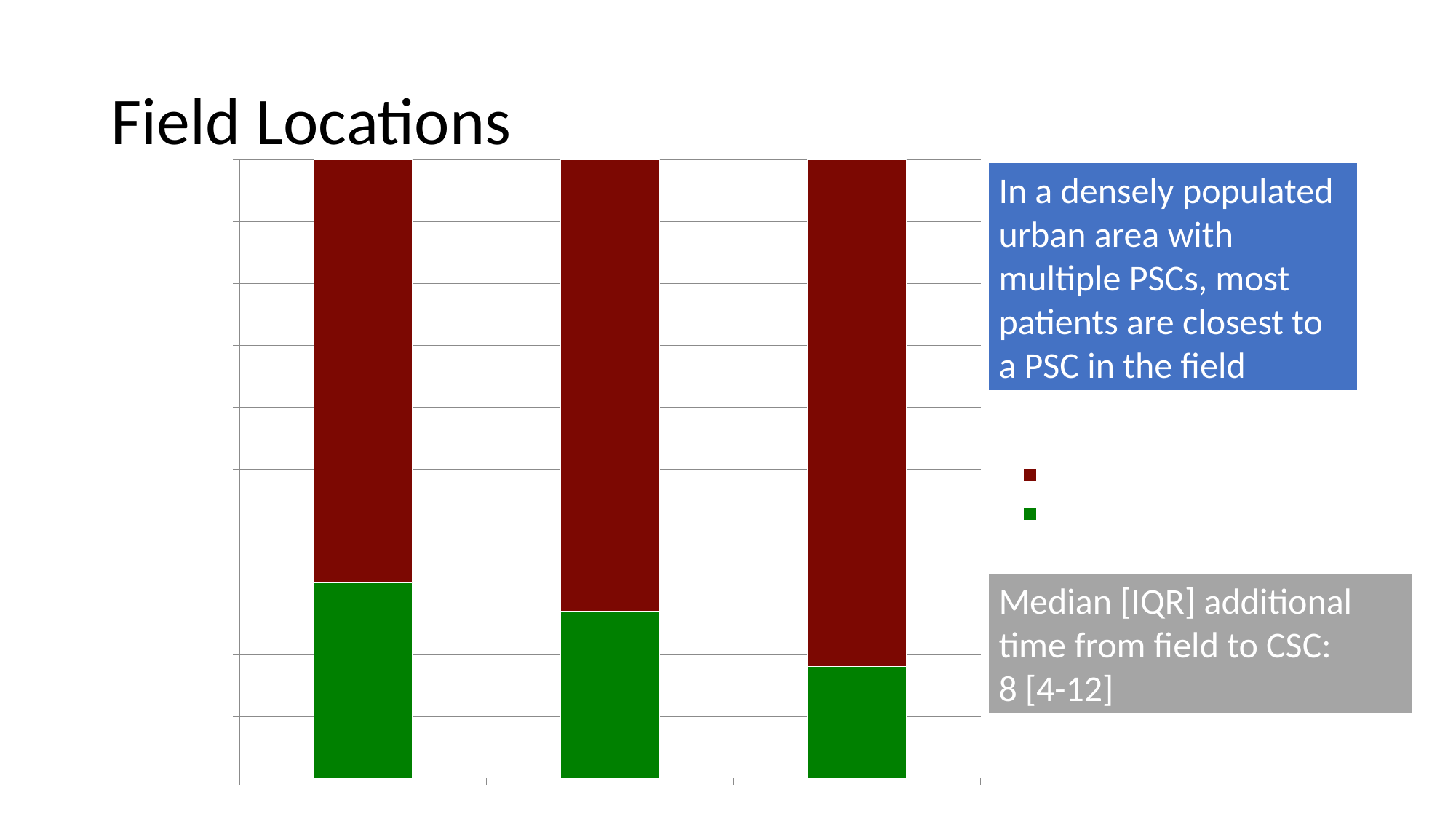

# Field Locations

### Chart

| Category | CSC Closest | PSC Closest |
|---|---|---|
| I | 12.0 | 26.0 |
| II | 27.0 | 73.0 |
| III | 17.0 | 77.0 |
In a densely populated urban area with multiple PSCs, most patients are closest to a PSC in the field
Median [IQR] additional time from field to CSC:
8 [4-12]